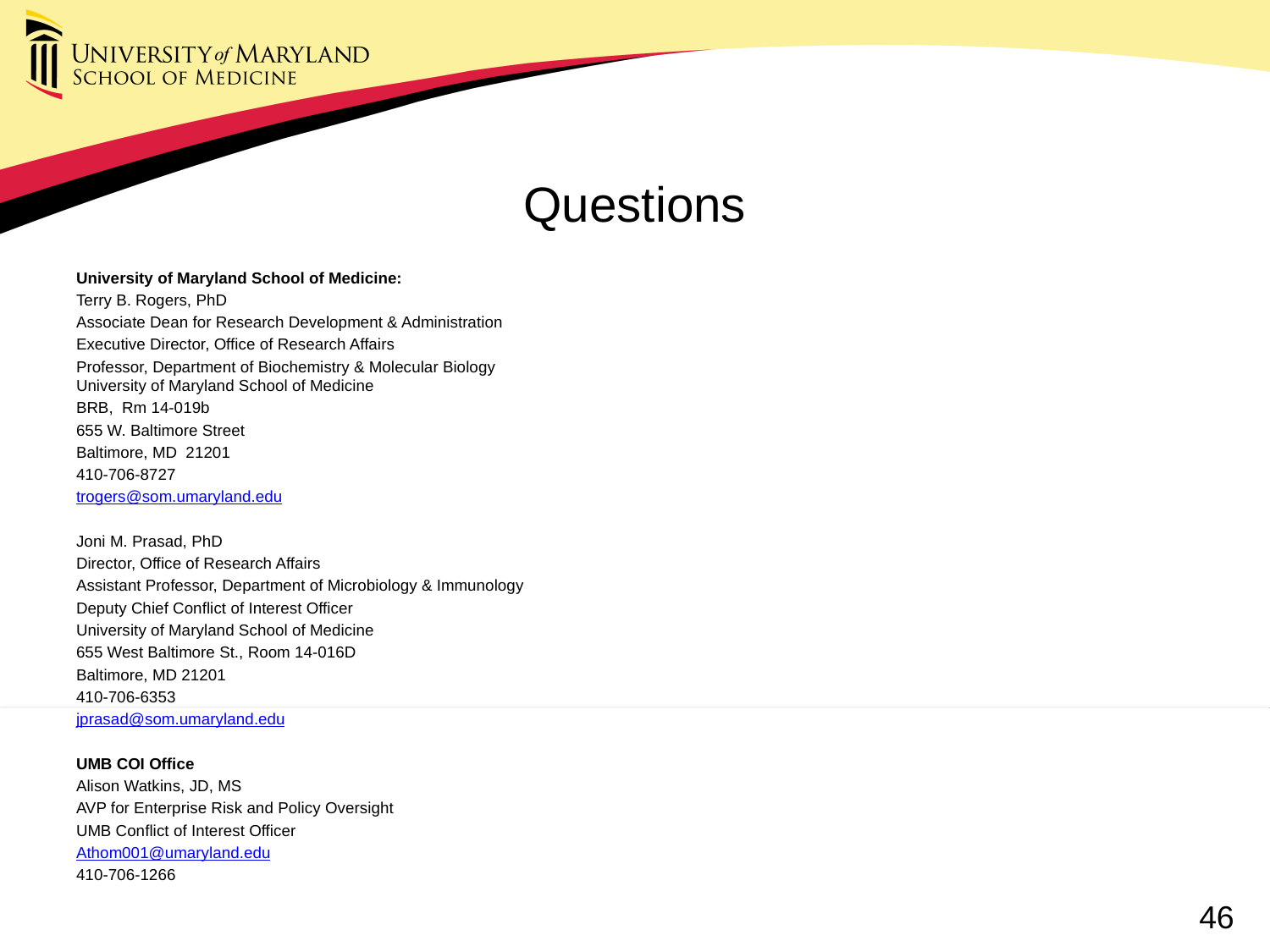

# Questions
University of Maryland School of Medicine:
Terry B. Rogers, PhD
Associate Dean for Research Development & Administration
Executive Director, Office of Research Affairs
Professor, Department of Biochemistry & Molecular Biology 
University of Maryland School of Medicine
BRB,  Rm 14-019b
655 W. Baltimore Street
Baltimore, MD  21201
410-706-8727
trogers@som.umaryland.edu

Joni M. Prasad, PhD
Director, Office of Research Affairs
Assistant Professor, Department of Microbiology & Immunology
Deputy Chief Conflict of Interest Officer
University of Maryland School of Medicine
655 West Baltimore St., Room 14-016D
Baltimore, MD 21201
410-706-6353
jprasad@som.umaryland.edu

UMB COI Office
Alison Watkins, JD, MS
AVP for Enterprise Risk and Policy Oversight
UMB Conflict of Interest Officer
Athom001@umaryland.edu
410-706-1266
46